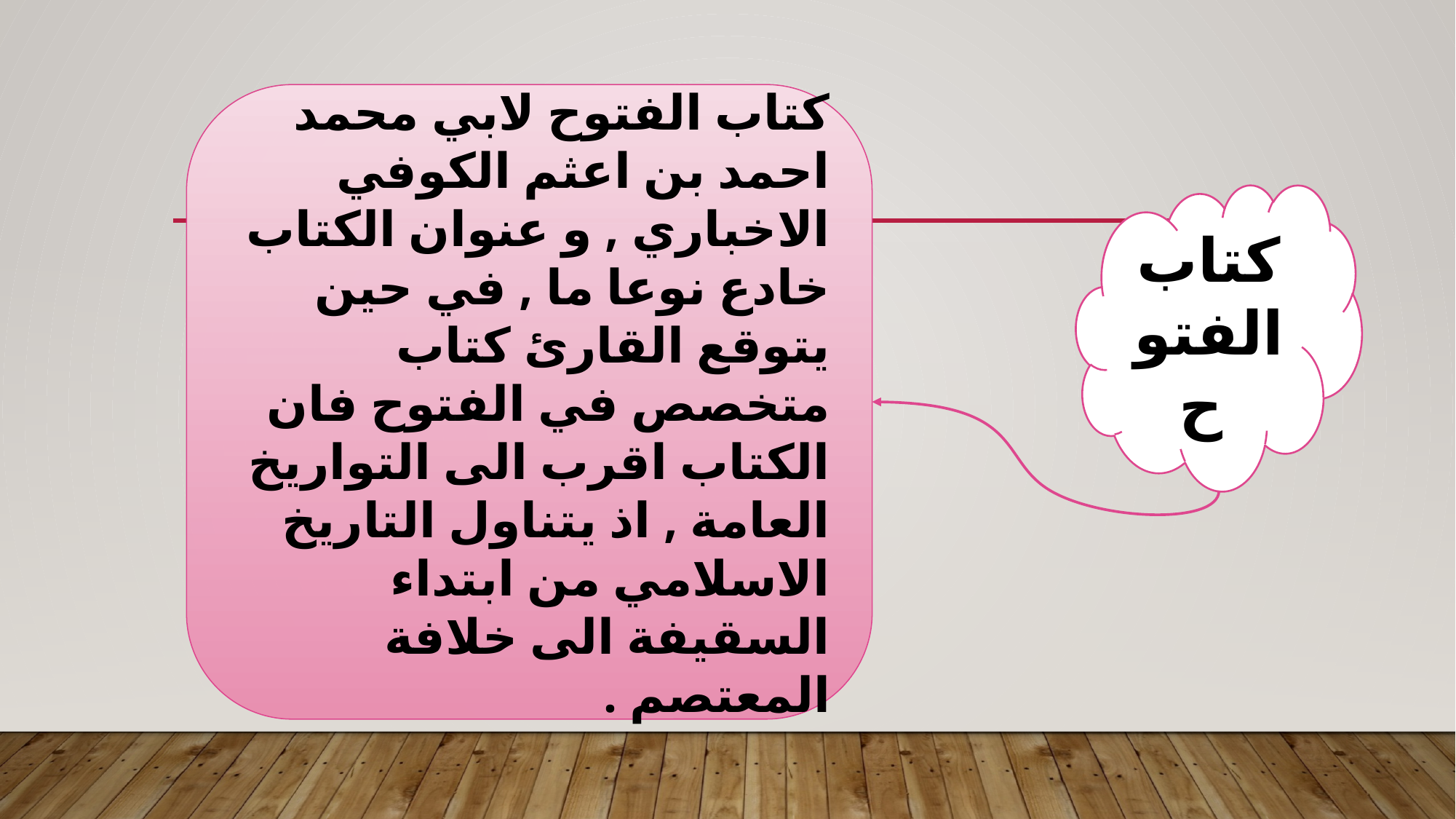

#
كتاب الفتوح لابي محمد احمد بن اعثم الكوفي الاخباري , و عنوان الكتاب خادع نوعا ما , في حين يتوقع القارئ كتاب متخصص في الفتوح فان الكتاب اقرب الى التواريخ العامة , اذ يتناول التاريخ الاسلامي من ابتداء السقيفة الى خلافة المعتصم .
كتاب الفتوح